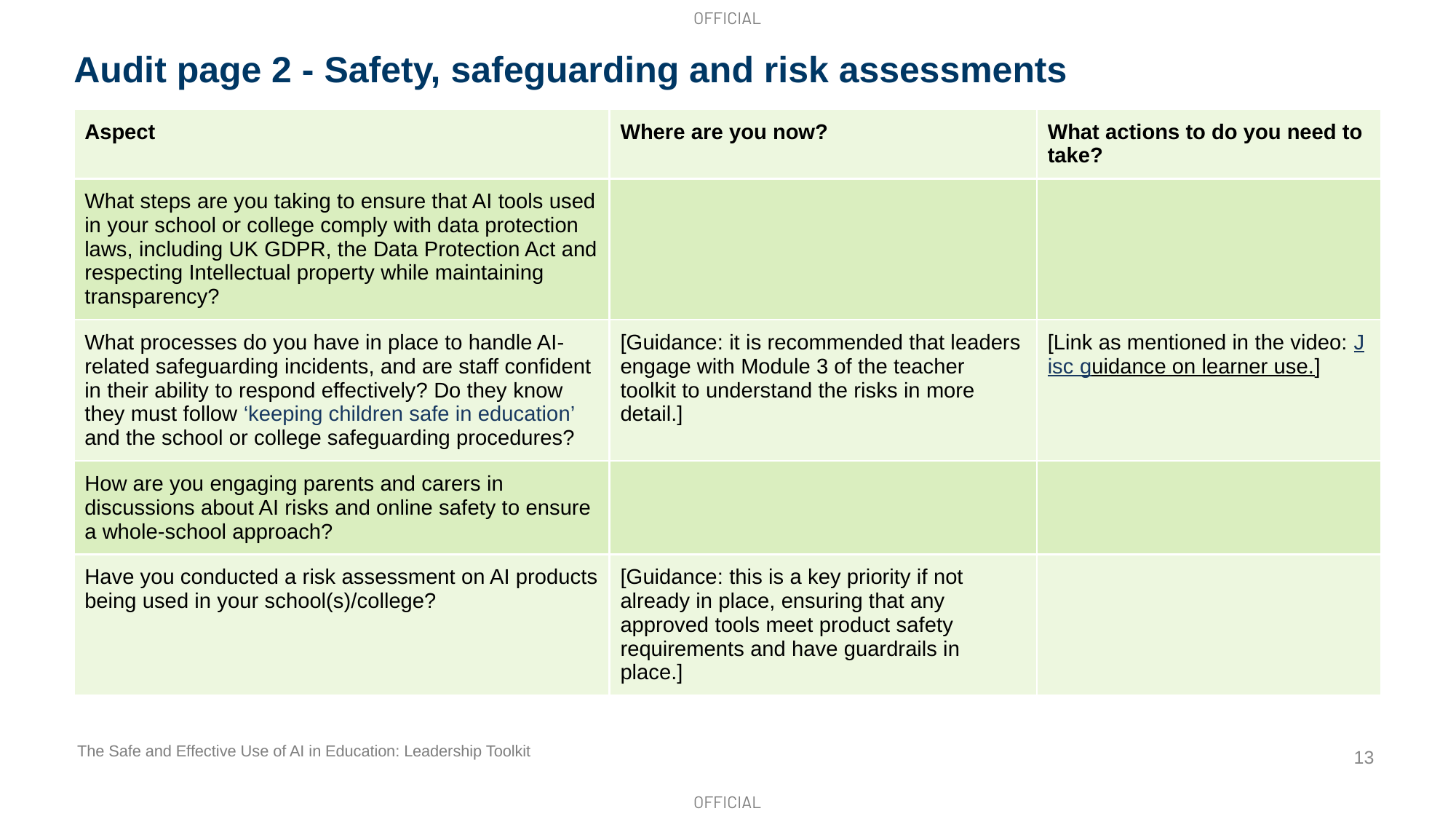

Audit page 2 - Safety, safeguarding and risk assessments
| Aspect | Where are you now? | What actions to do you need to take? |
| --- | --- | --- |
| What steps are you taking to ensure that AI tools used in your school or college comply with data protection laws, including UK GDPR, the Data Protection Act and respecting Intellectual property while maintaining transparency? |  |  |
| What processes do you have in place to handle AI-related safeguarding incidents, and are staff confident in their ability to respond effectively? Do they know they must follow ‘keeping children safe in education’ and the school or college safeguarding procedures? | [Guidance: it is recommended that leaders engage with Module 3 of the teacher toolkit to understand the risks in more detail.] | [Link as mentioned in the video: Jisc guidance on learner use.] |
| How are you engaging parents and carers in discussions about AI risks and online safety to ensure a whole-school approach? |  |  |
| Have you conducted a risk assessment on AI products being used in your school(s)/college? | [Guidance: this is a key priority if not already in place, ensuring that any approved tools meet product safety requirements and have guardrails in place.] |  |
The Safe and Effective Use of AI in Education: Leadership Toolkit
13